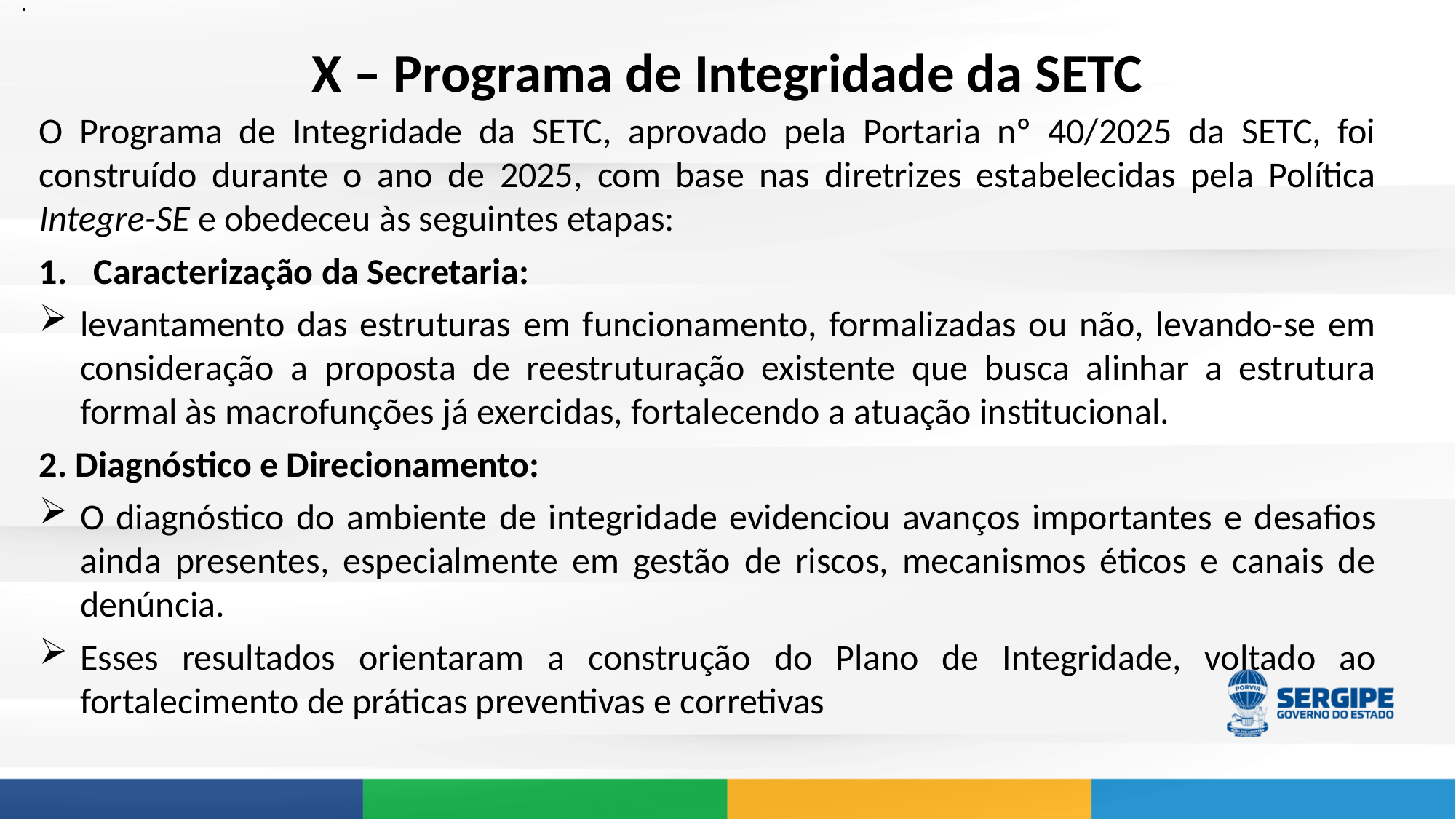

.
# X – Programa de Integridade da SETC
O Programa de Integridade da SETC, aprovado pela Portaria nº 40/2025 da SETC, foi construído durante o ano de 2025, com base nas diretrizes estabelecidas pela Política Integre-SE e obedeceu às seguintes etapas:
Caracterização da Secretaria:
levantamento das estruturas em funcionamento, formalizadas ou não, levando-se em consideração a proposta de reestruturação existente que busca alinhar a estrutura formal às macrofunções já exercidas, fortalecendo a atuação institucional.
2. Diagnóstico e Direcionamento:
O diagnóstico do ambiente de integridade evidenciou avanços importantes e desafios ainda presentes, especialmente em gestão de riscos, mecanismos éticos e canais de denúncia.
Esses resultados orientaram a construção do Plano de Integridade, voltado ao fortalecimento de práticas preventivas e corretivas